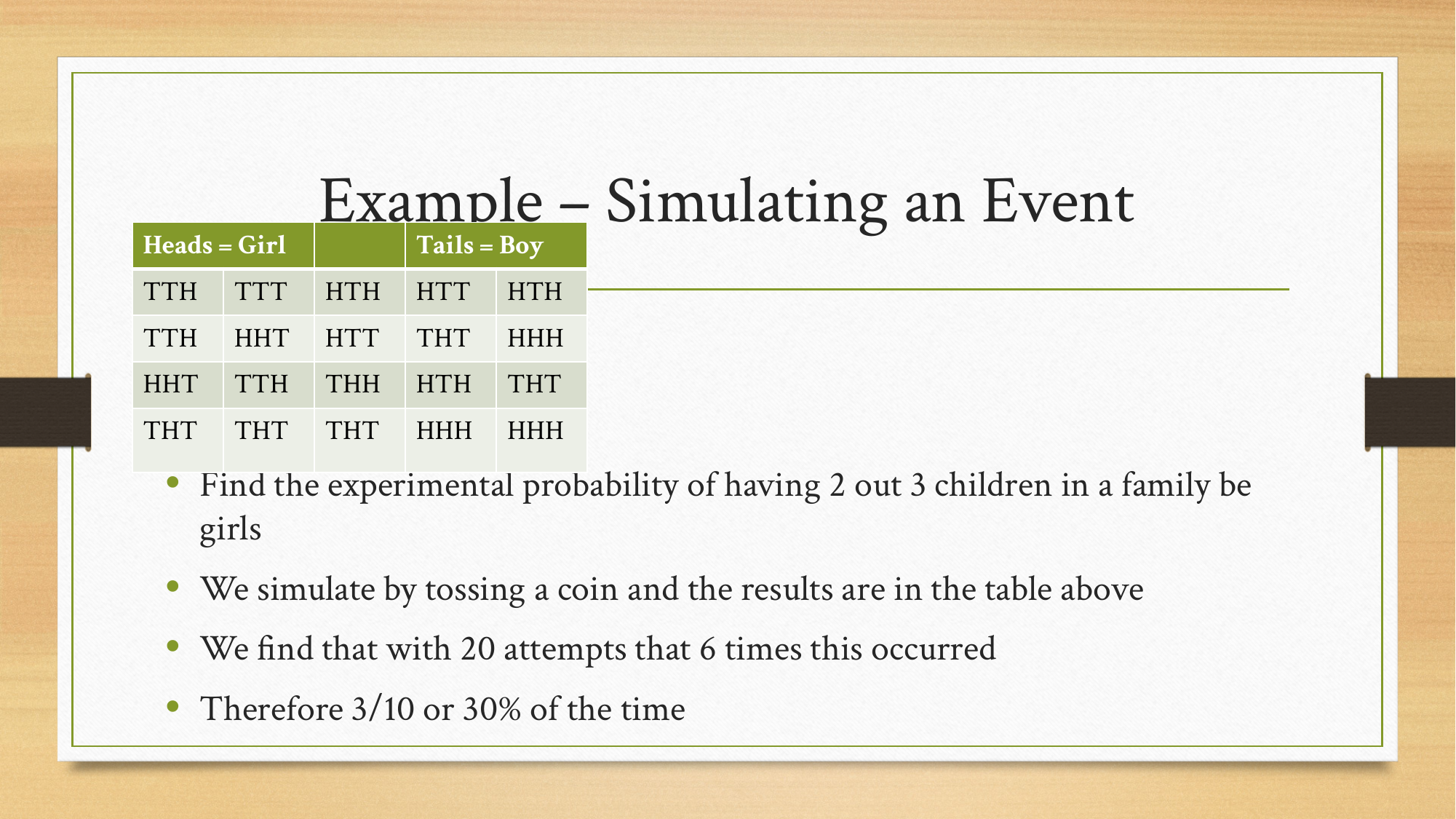

# Example – Simulating an Event
| Heads = Girl |  |  | Tails = Boy |  |
| --- | --- | --- | --- | --- |
| TTH | TTT | HTH | HTT | HTH |
| TTH | HHT | HTT | THT | HHH |
| HHT | TTH | THH | HTH | THT |
| THT | THT | THT | HHH | HHH |
Find the experimental probability of having 2 out 3 children in a family be girls
We simulate by tossing a coin and the results are in the table above
We find that with 20 attempts that 6 times this occurred
Therefore 3/10 or 30% of the time